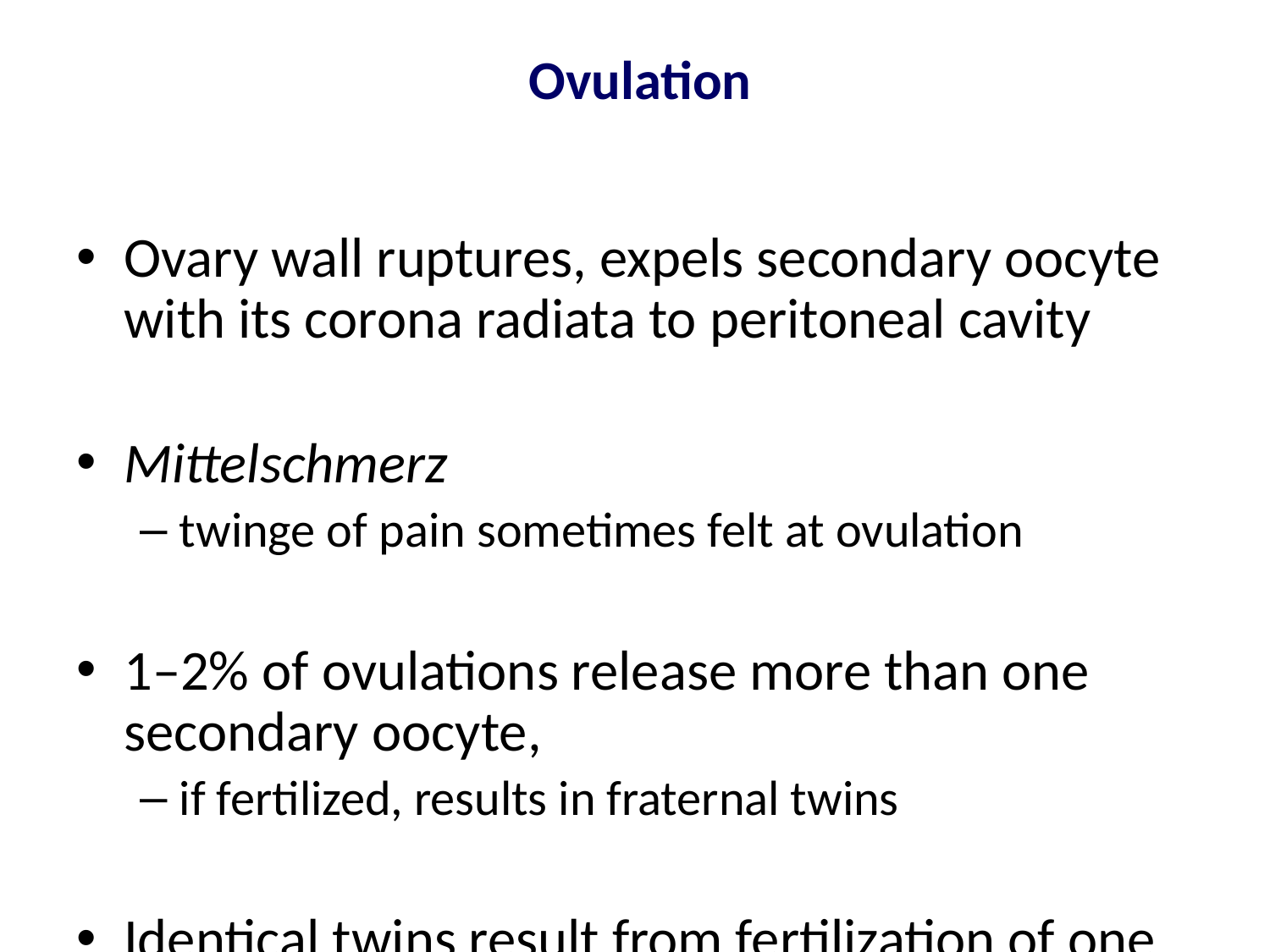

# Ovulation
Ovary wall ruptures, expels secondary oocyte with its corona radiata to peritoneal cavity

Mittelschmerz
twinge of pain sometimes felt at ovulation

1–2% of ovulations release more than one secondary oocyte,
if fertilized, results in fraternal twins

Identical twins result from fertilization of one oocyte, then separation of daughter cells